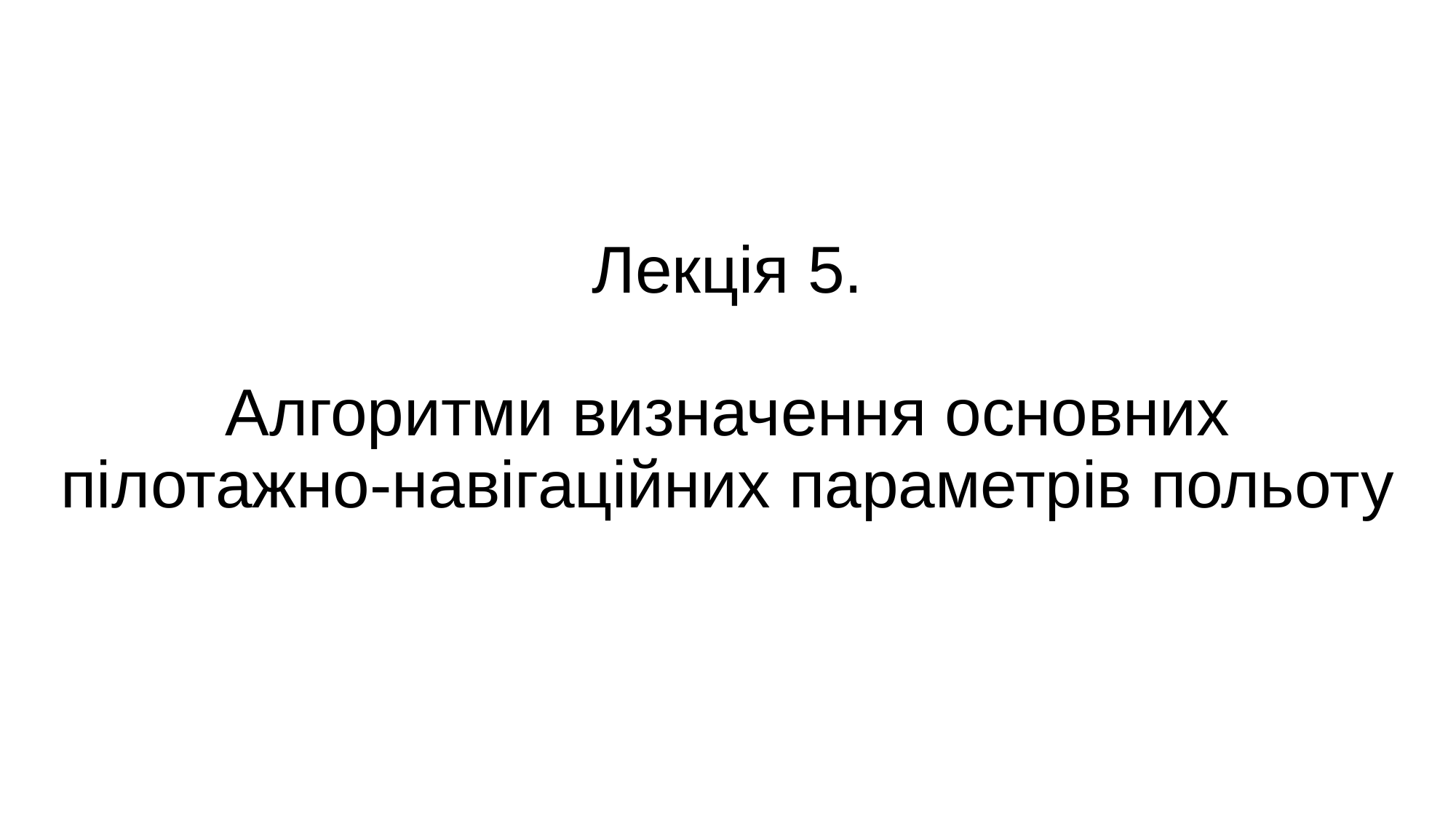

# Лекція 5. Алгоритми визначення основних пілотажно-навігаційних параметрів польоту